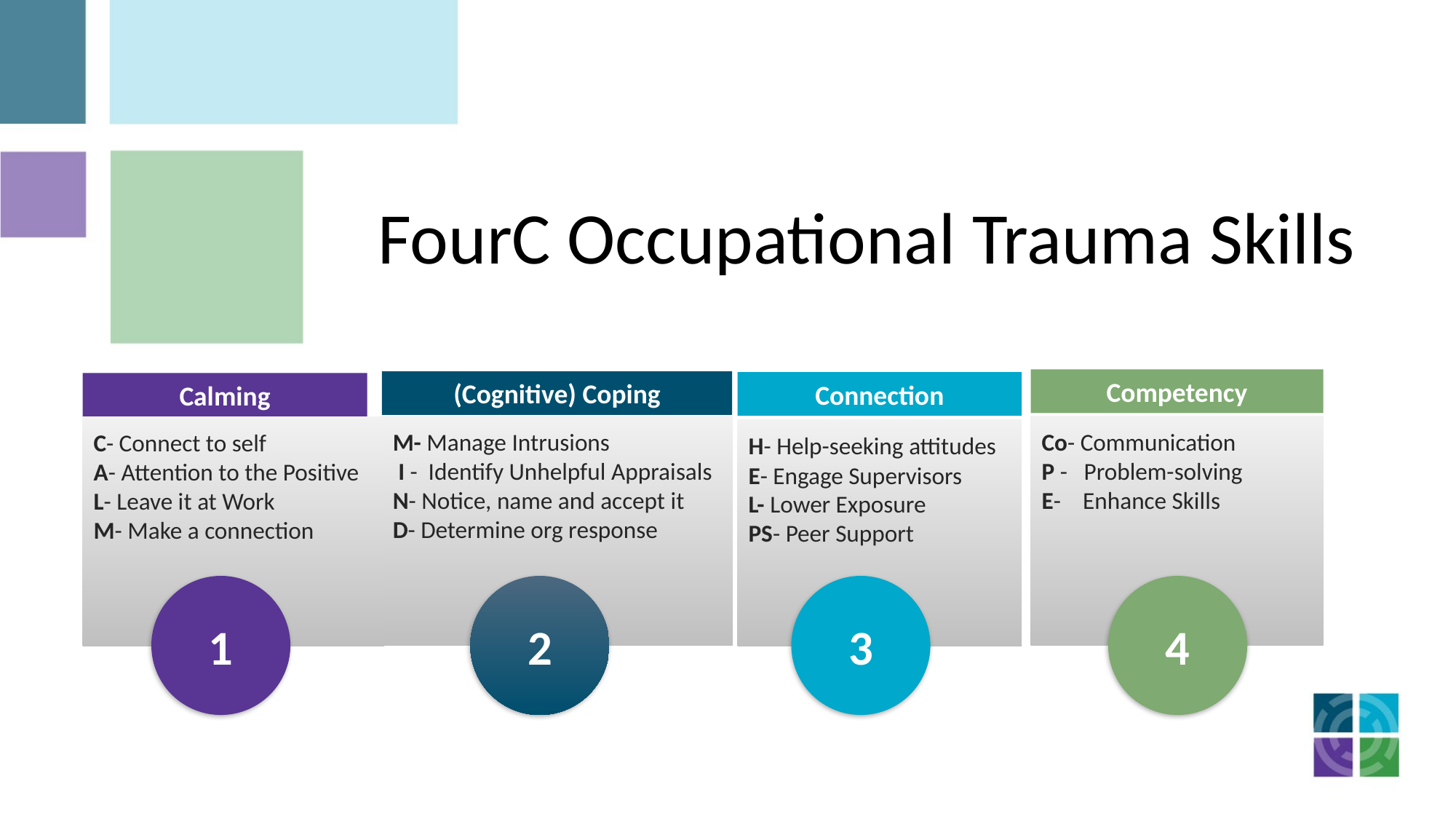

FourC Occupational Trauma Skills
Competency
(Cognitive) Coping
M- Manage Intrusions
 I -  Identify Unhelpful Appraisals
N- Notice, name and accept it
D- Determine org response
Connection
Co- Communication
P -   Problem-solving
E-    Enhance Skills
Calming
C- Connect to self
A- Attention to the Positive
L- Leave it at Work
M- Make a connection
H- Help-seeking attitudes
E- Engage Supervisors
L- Lower Exposure
PS- Peer Support
1
2
3
4